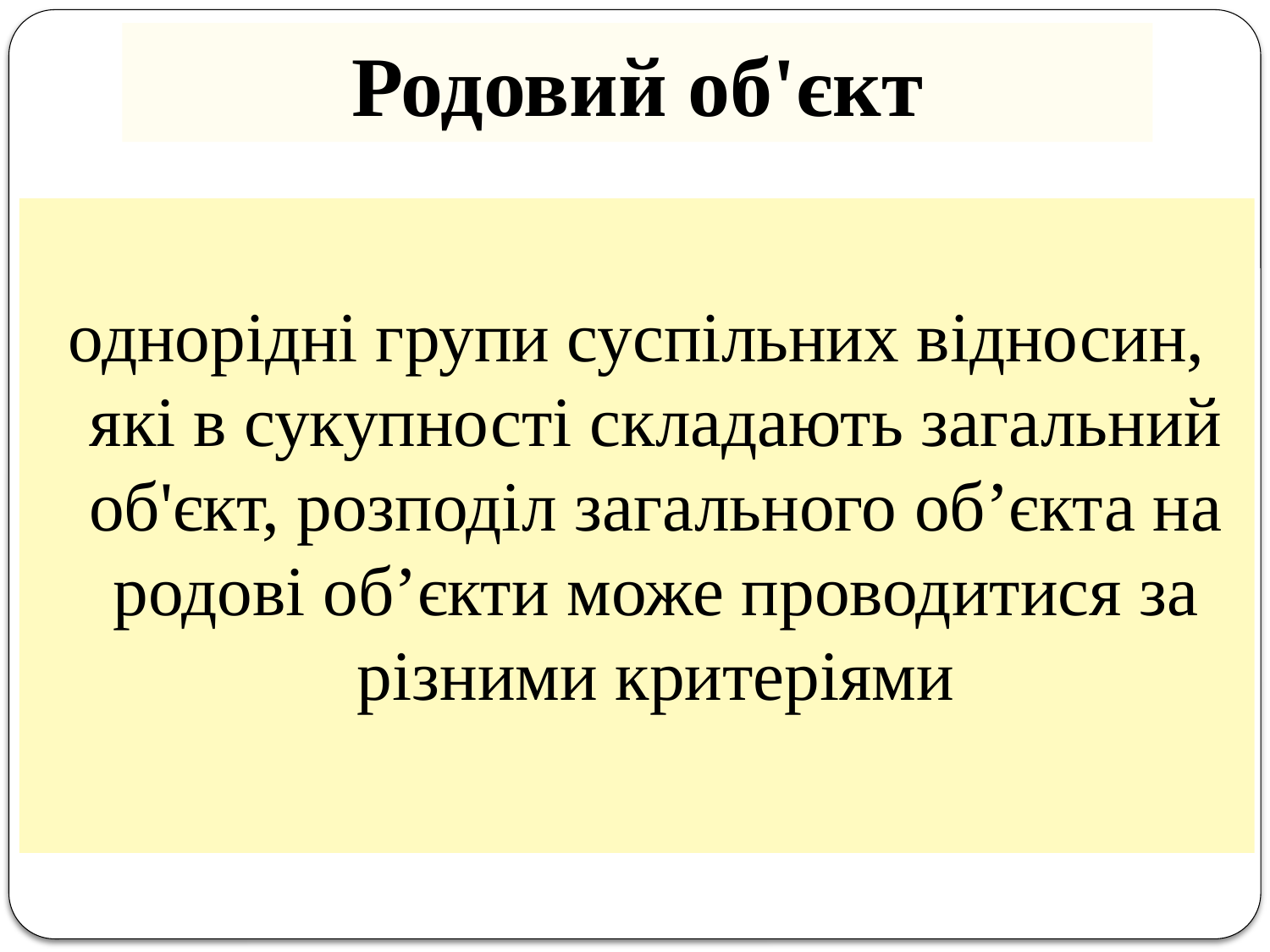

Родовий об'єкт

однорідні групи суспільних відносин, які в сукупності складають загальний об'єкт, розподіл загального об’єкта на родові об’єкти може проводитися за різними критеріями